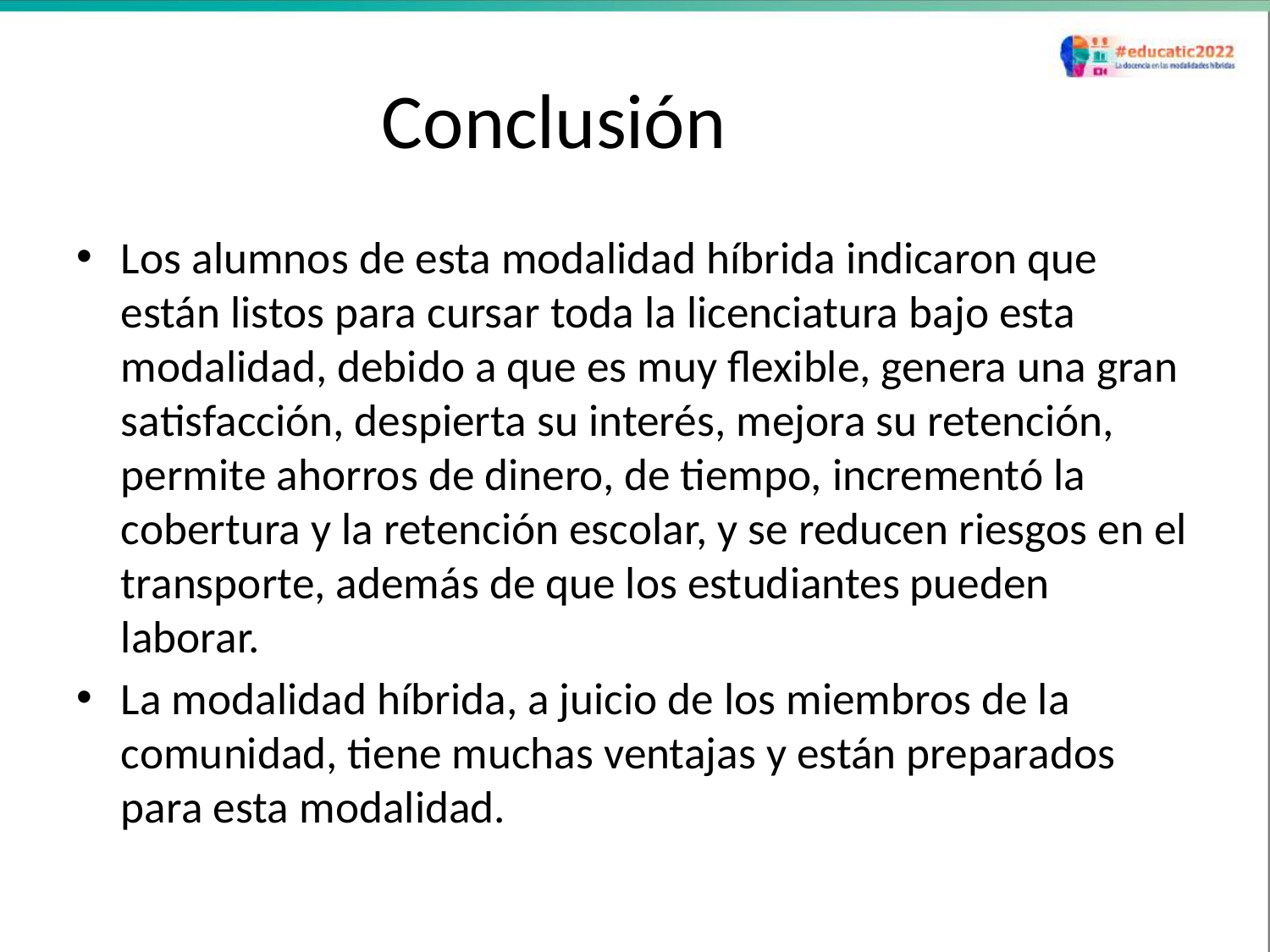

# Conclusión
Los alumnos de esta modalidad híbrida indicaron que están listos para cursar toda la licenciatura bajo esta modalidad, debido a que es muy flexible, genera una gran satisfacción, despierta su interés, mejora su retención, permite ahorros de dinero, de tiempo, incrementó la cobertura y la retención escolar, y se reducen riesgos en el transporte, además de que los estudiantes pueden laborar.
La modalidad híbrida, a juicio de los miembros de la comunidad, tiene muchas ventajas y están preparados para esta modalidad.